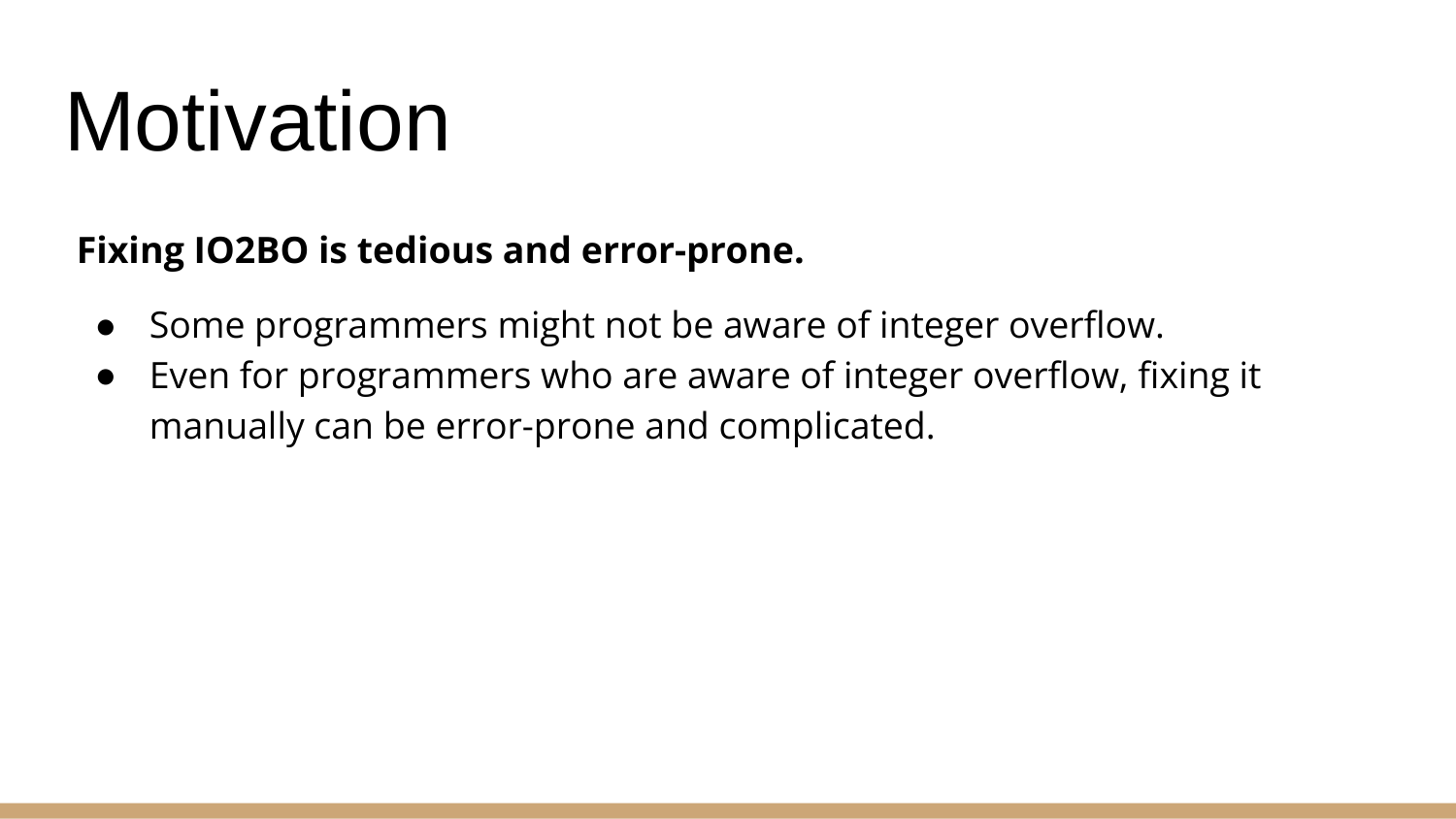

# Motivation
Fixing IO2BO is tedious and error-prone.
Some programmers might not be aware of integer overflow.
Even for programmers who are aware of integer overflow, fixing it manually can be error-prone and complicated.